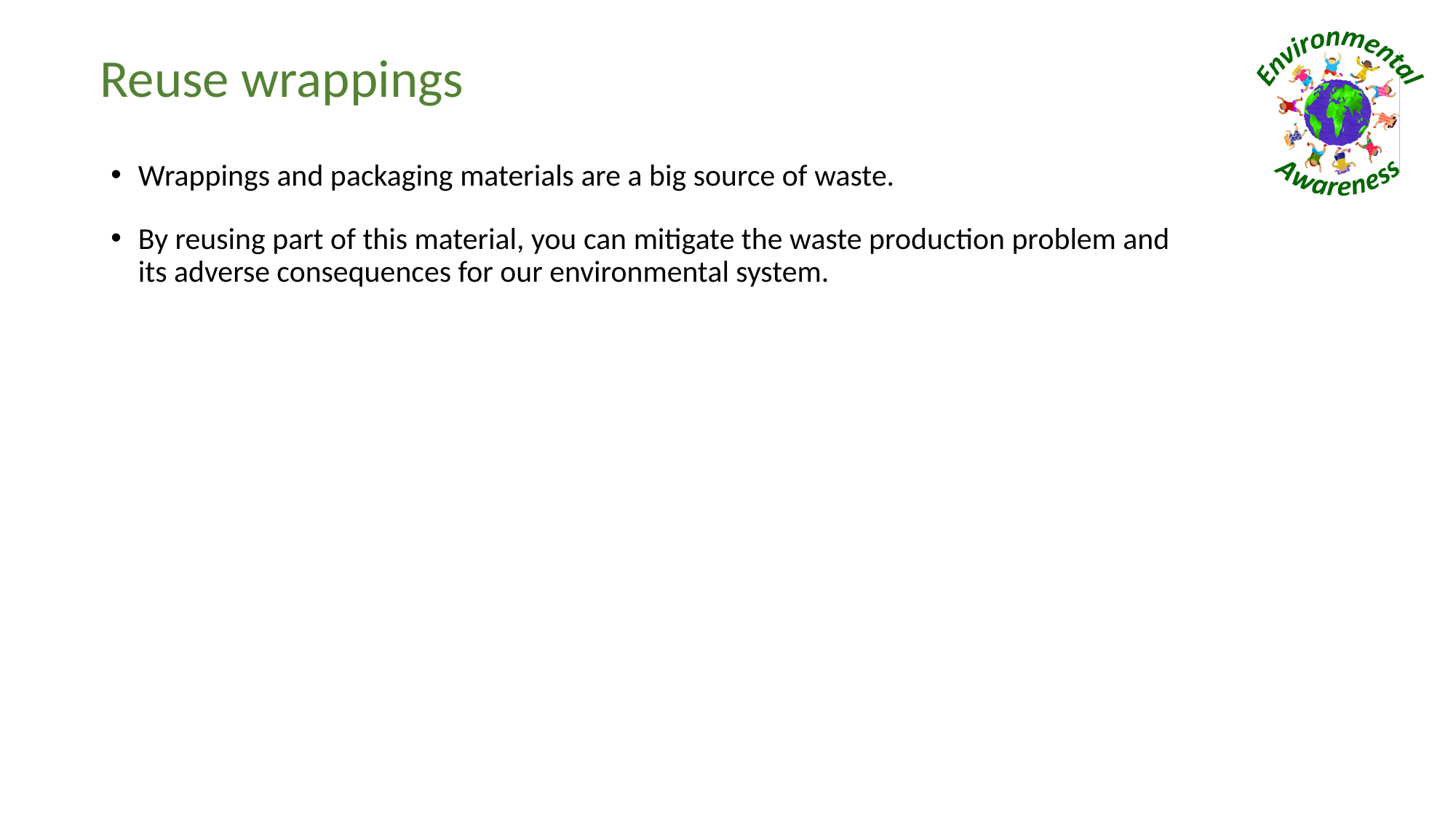

# Reuse wrappings
Wrappings and packaging materials are a big source of waste.
By reusing part of this material, you can mitigate the waste production problem and its adverse consequences for our environmental system.